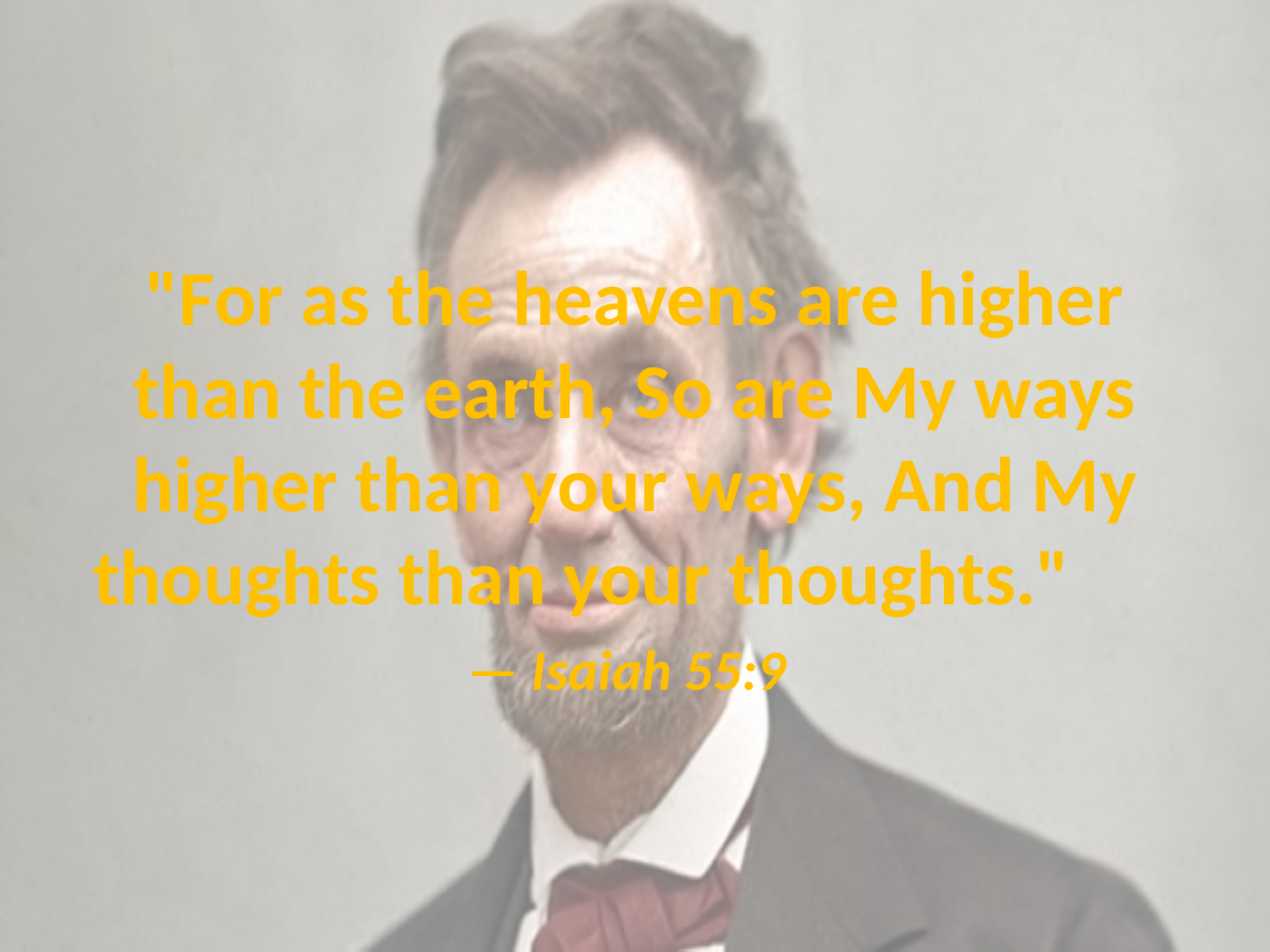

# "For as the heavens are higher than the earth, So are My ways higher than your ways, And My thoughts than your thoughts."       — Isaiah 55:9